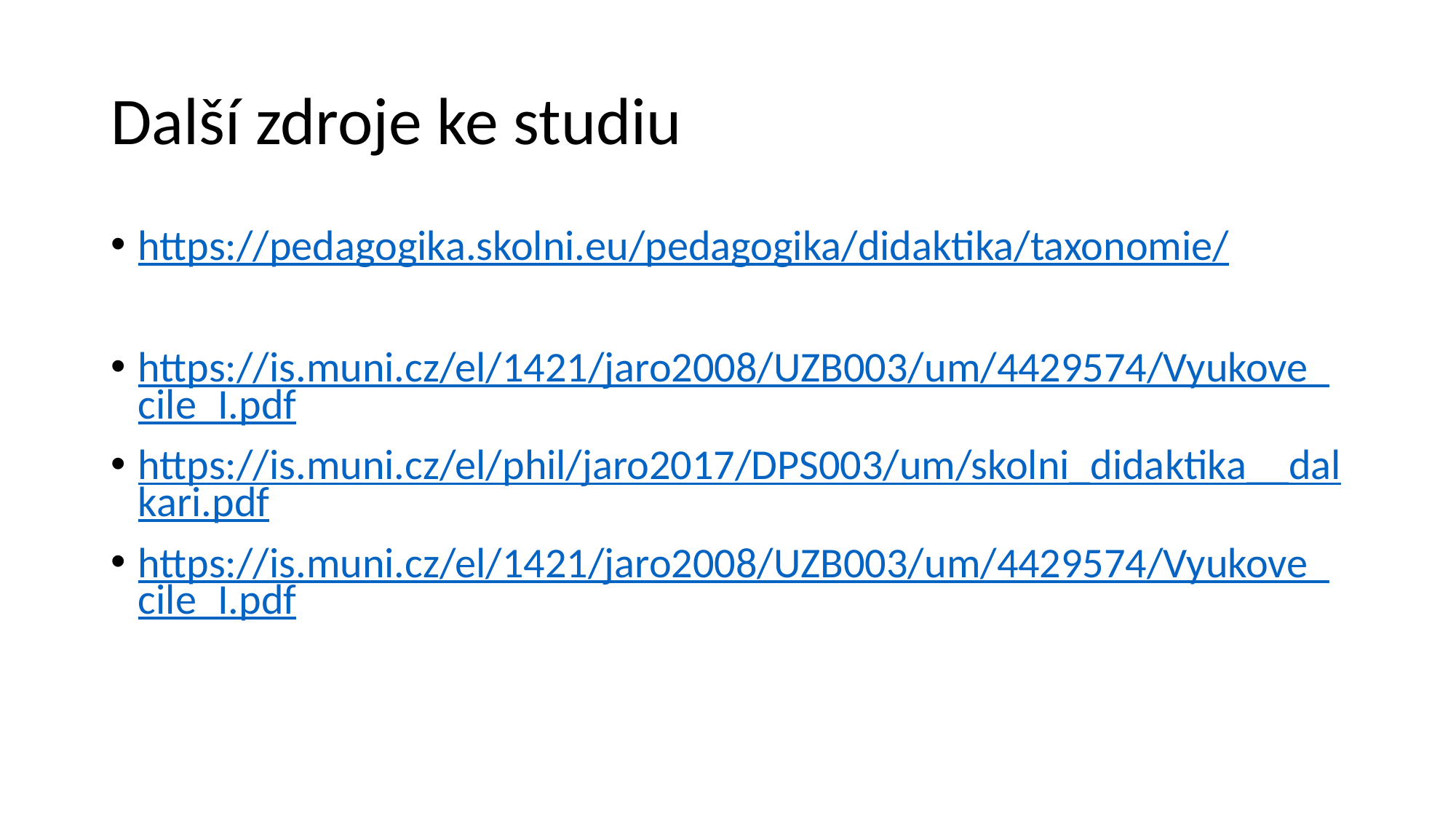

# Další zdroje ke studiu
https://pedagogika.skolni.eu/pedagogika/didaktika/taxonomie/

https://is.muni.cz/el/1421/jaro2008/UZB003/um/4429574/Vyukove_cile_I.pdf
https://is.muni.cz/el/phil/jaro2017/DPS003/um/skolni_didaktika__dalkari.pdf
https://is.muni.cz/el/1421/jaro2008/UZB003/um/4429574/Vyukove_cile_I.pdf